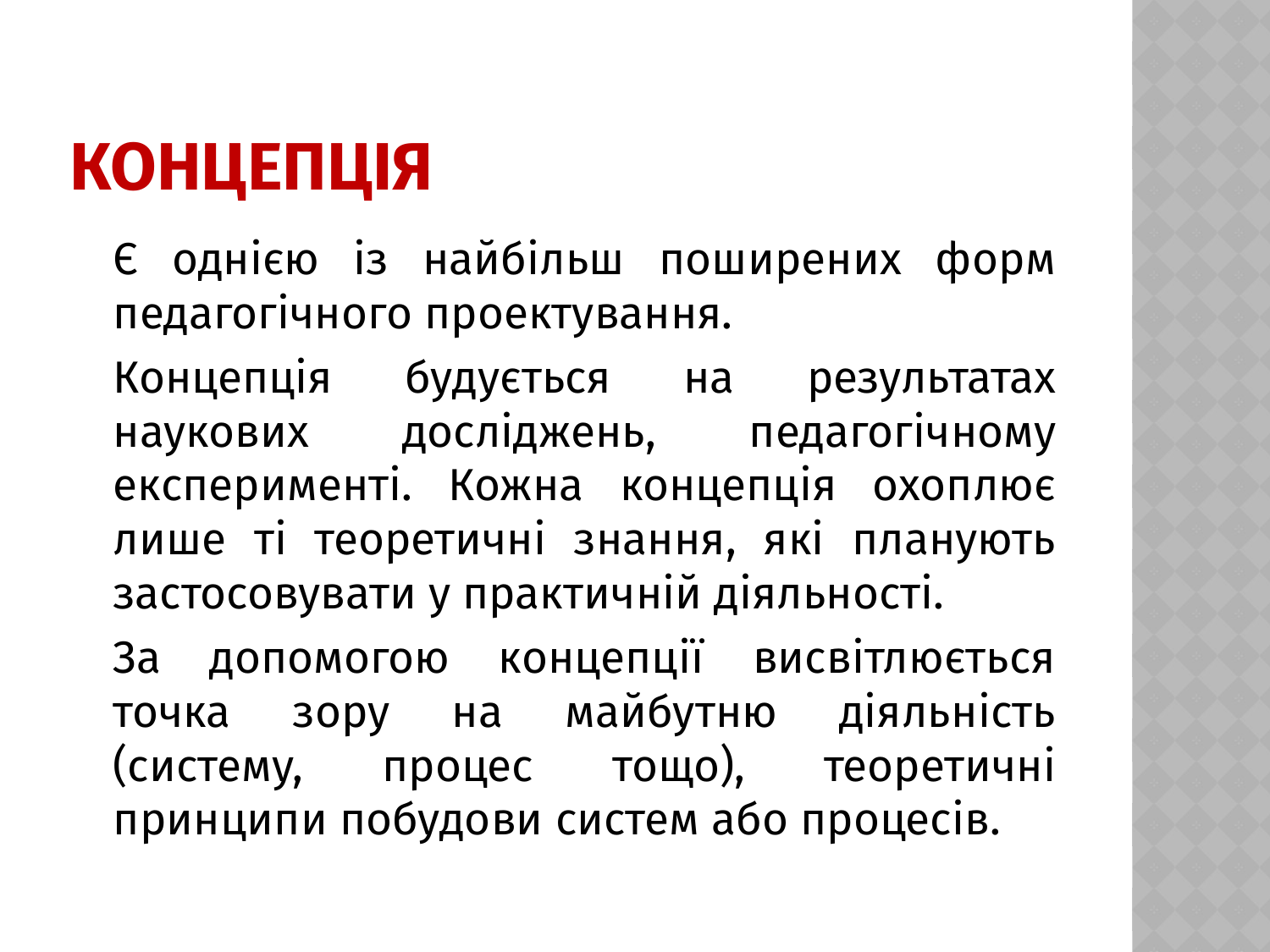

# Концепція
		Є однією із найбільш поширених форм педагогічного проектування.
		Концепція будується на результатах наукових досліджень, педагогічному експерименті. Кожна концепція охоплює лише ті теоретичні знання, які планують застосовувати у практичній діяльності.
		За допомогою концепції висвітлюється точка зору на майбутню діяльність (систему, процес тощо), теоретичні принципи побудови систем або процесів.